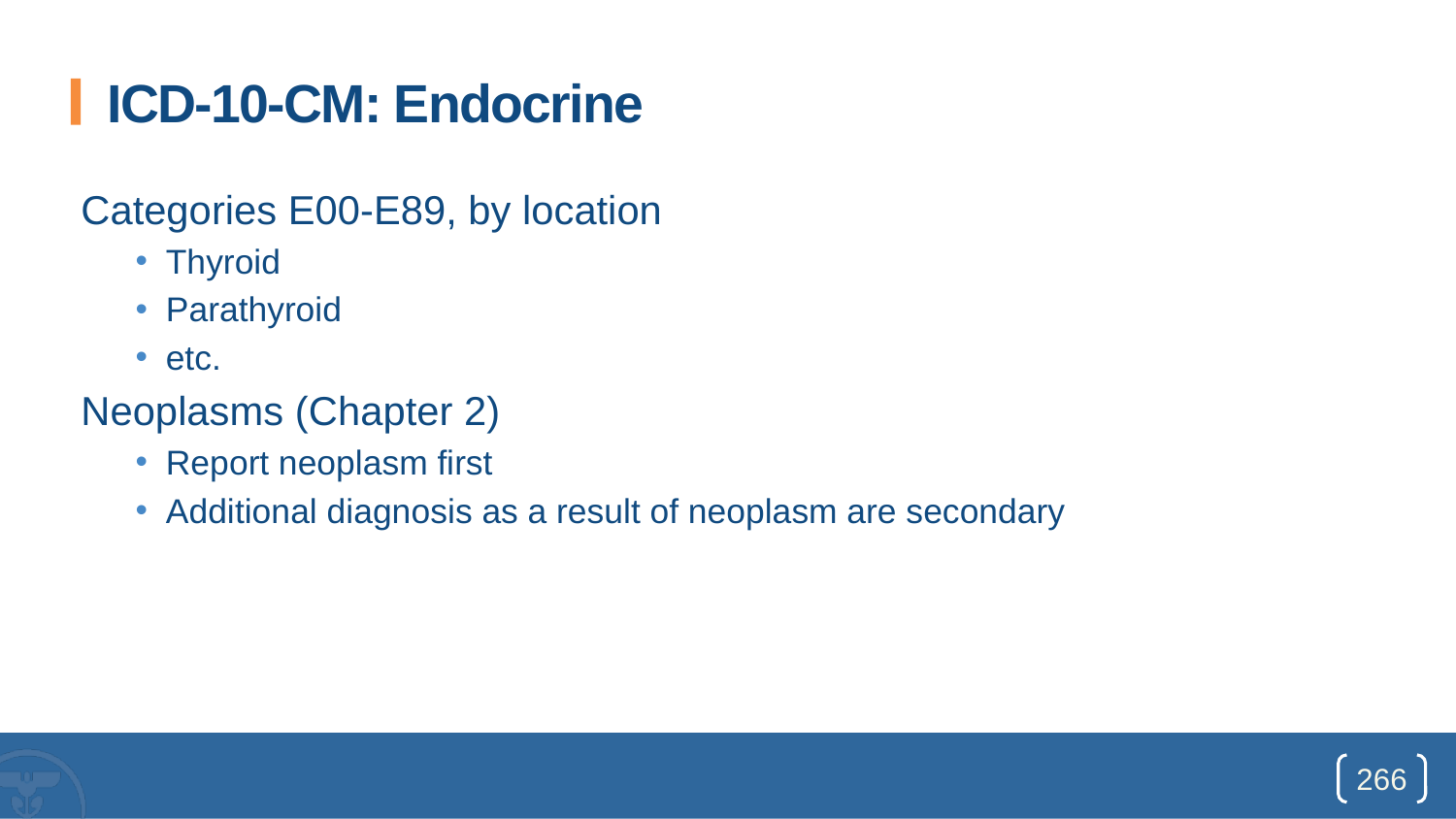

# ICD-10-CM: Endocrine
Categories E00-E89, by location
Thyroid
Parathyroid
etc.
Neoplasms (Chapter 2)
Report neoplasm first
Additional diagnosis as a result of neoplasm are secondary
266